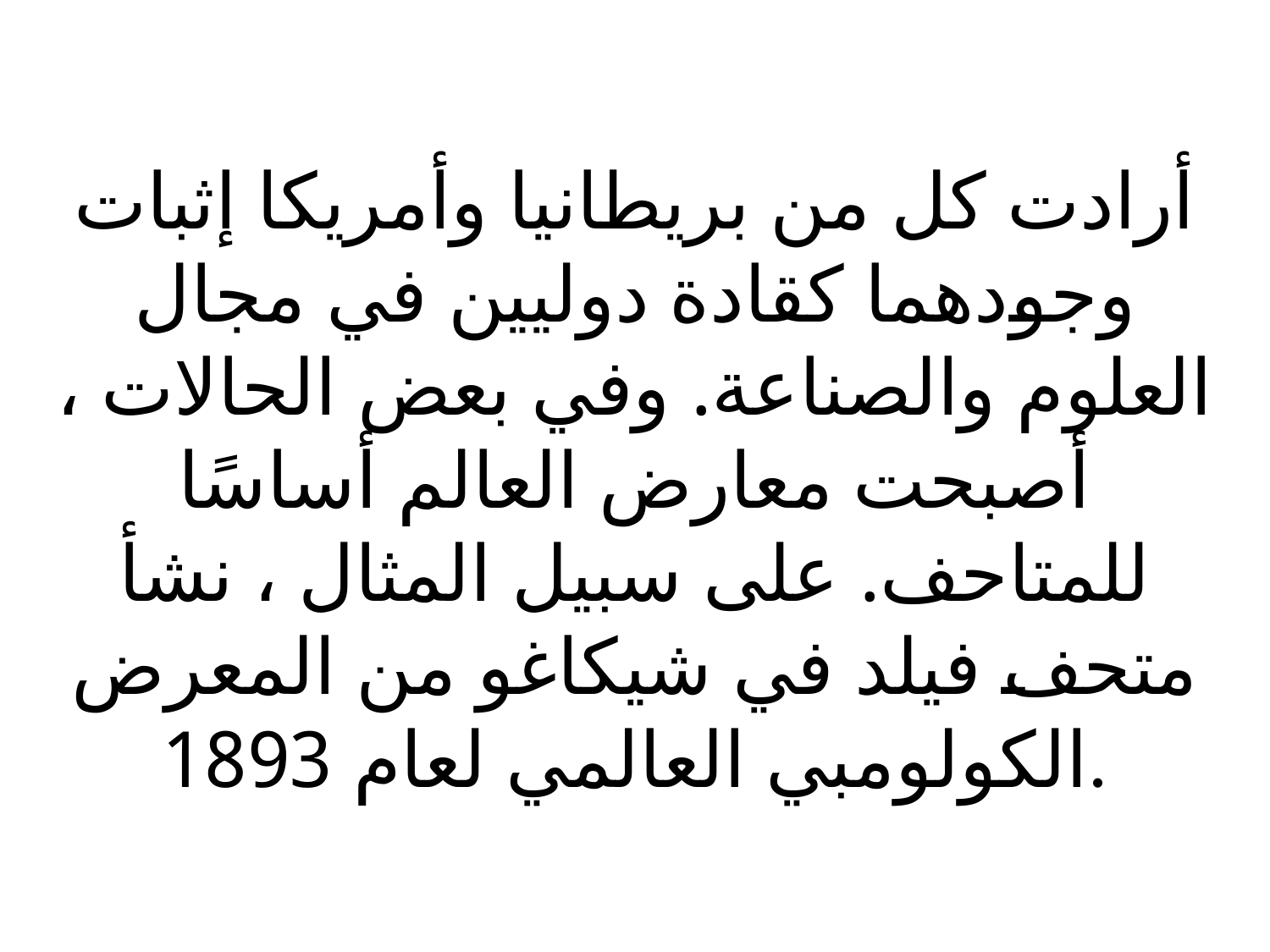

# أرادت كل من بريطانيا وأمريكا إثبات وجودهما كقادة دوليين في مجال العلوم والصناعة. وفي بعض الحالات ، أصبحت معارض العالم أساسًا للمتاحف. على سبيل المثال ، نشأ متحف فيلد في شيكاغو من المعرض الكولومبي العالمي لعام 1893.